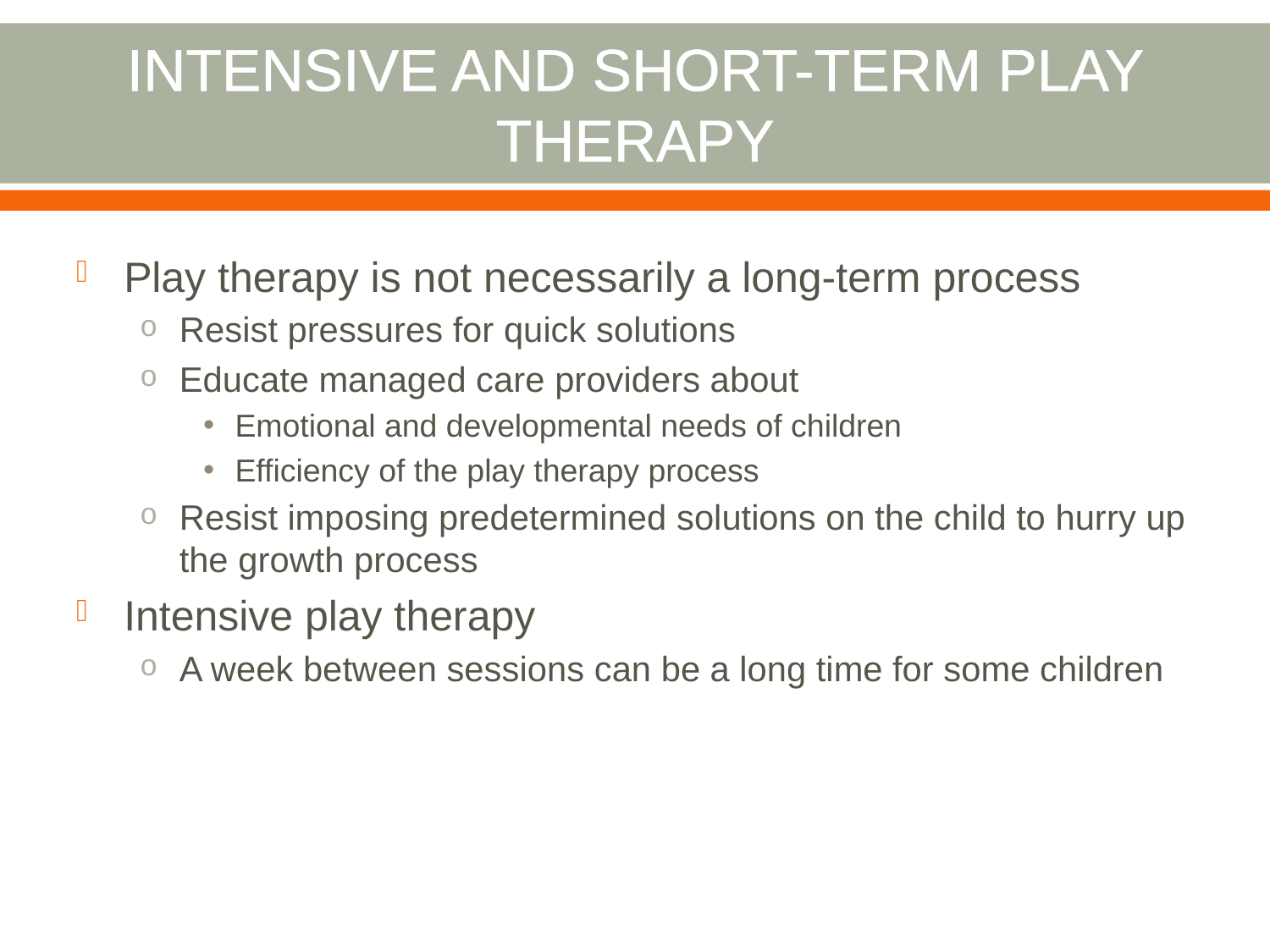

# Intensive and Short-Term Play Therapy
Play therapy is not necessarily a long-term process
Resist pressures for quick solutions
Educate managed care providers about
Emotional and developmental needs of children
Efficiency of the play therapy process
Resist imposing predetermined solutions on the child to hurry up the growth process
Intensive play therapy
A week between sessions can be a long time for some children